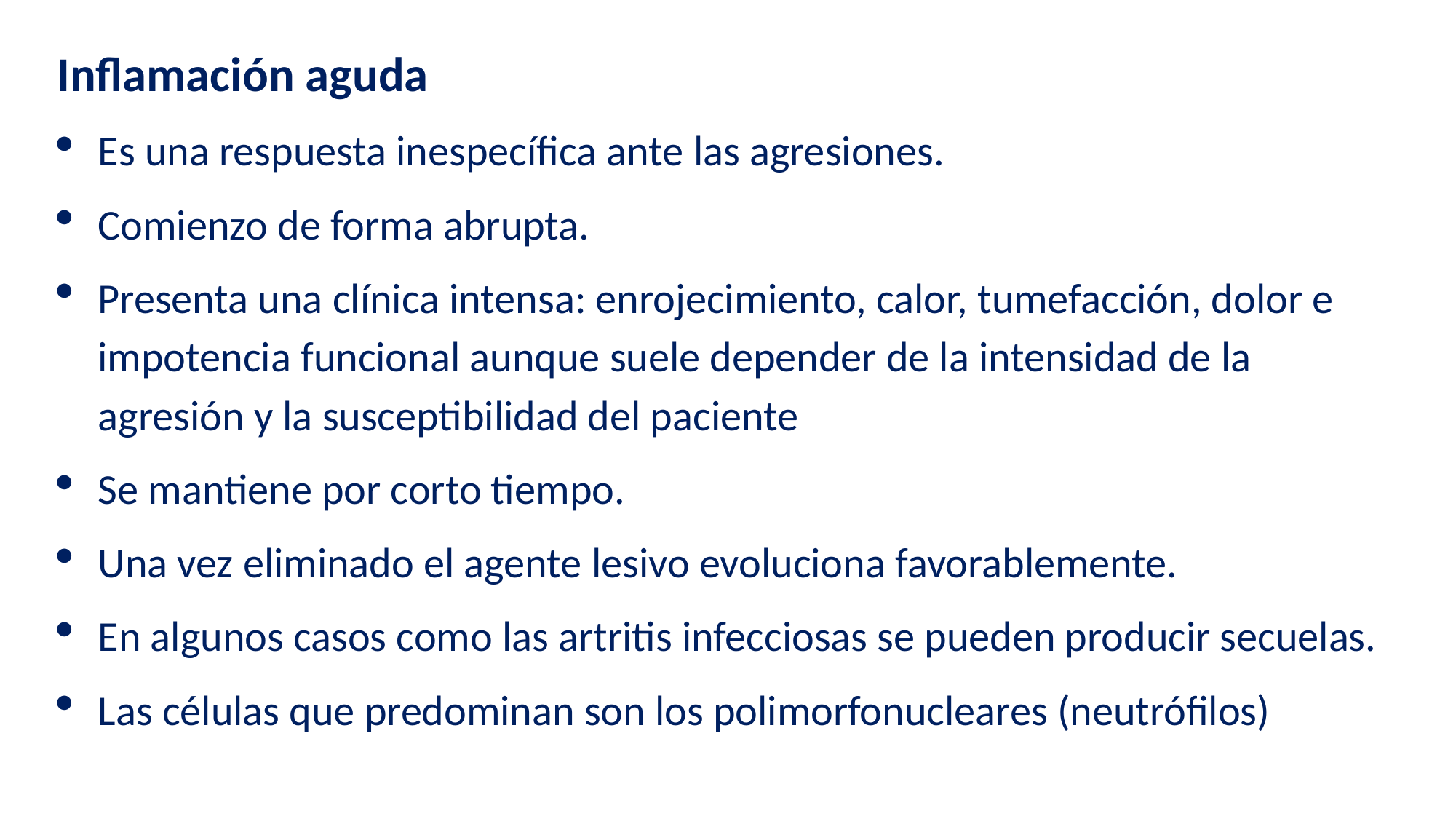

Inflamación aguda
Es una respuesta inespecífica ante las agresiones.
Comienzo de forma abrupta.
Presenta una clínica intensa: enrojecimiento, calor, tumefacción, dolor e impotencia funcional aunque suele depender de la intensidad de la agresión y la susceptibilidad del paciente
Se mantiene por corto tiempo.
Una vez eliminado el agente lesivo evoluciona favorablemente.
En algunos casos como las artritis infecciosas se pueden producir secuelas.
Las células que predominan son los polimorfonucleares (neutrófilos)